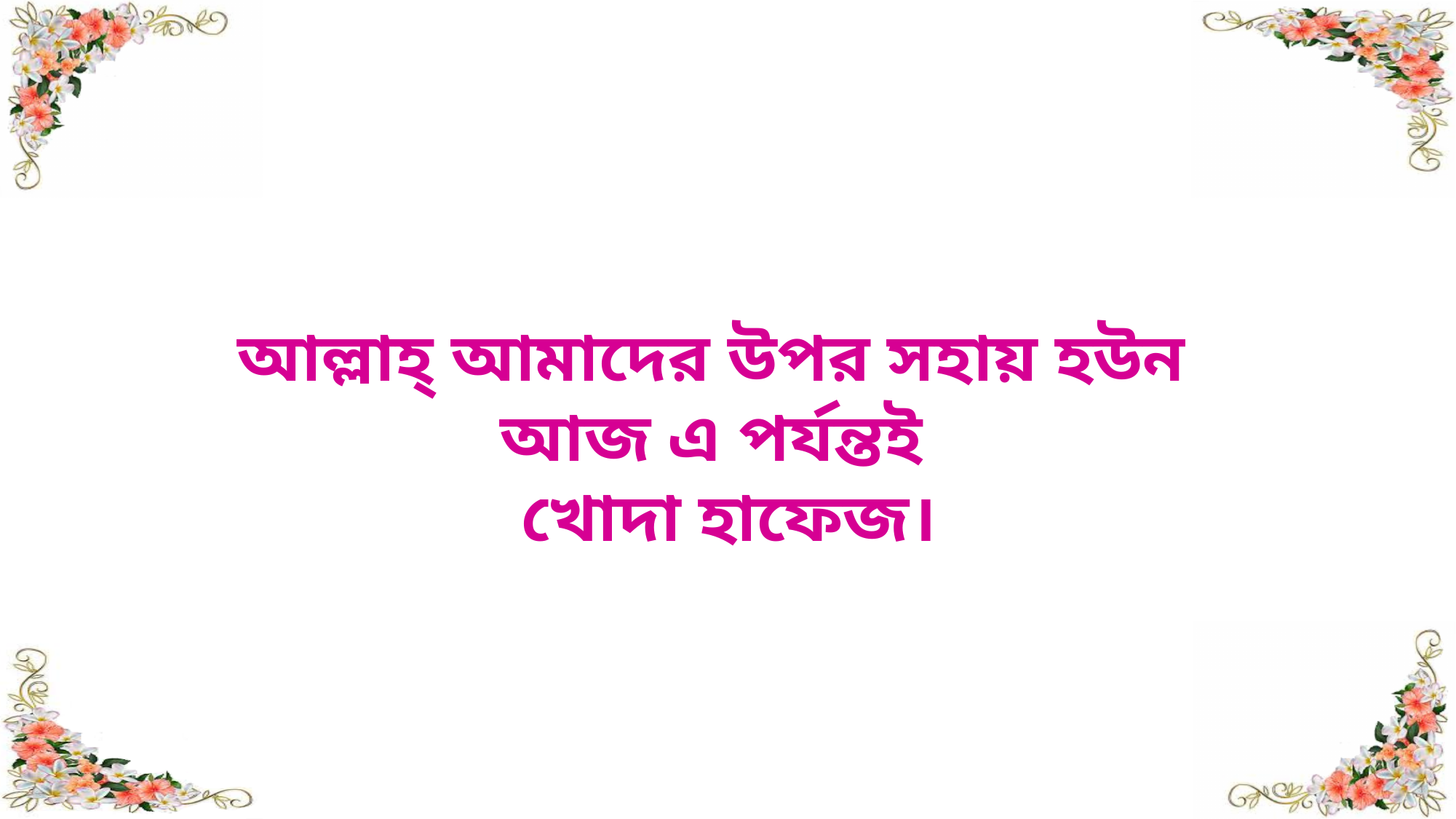

আল্লাহ্‌ আমাদের উপর সহায় হউন
আজ এ পর্যন্তই
  খোদা হাফেজ।